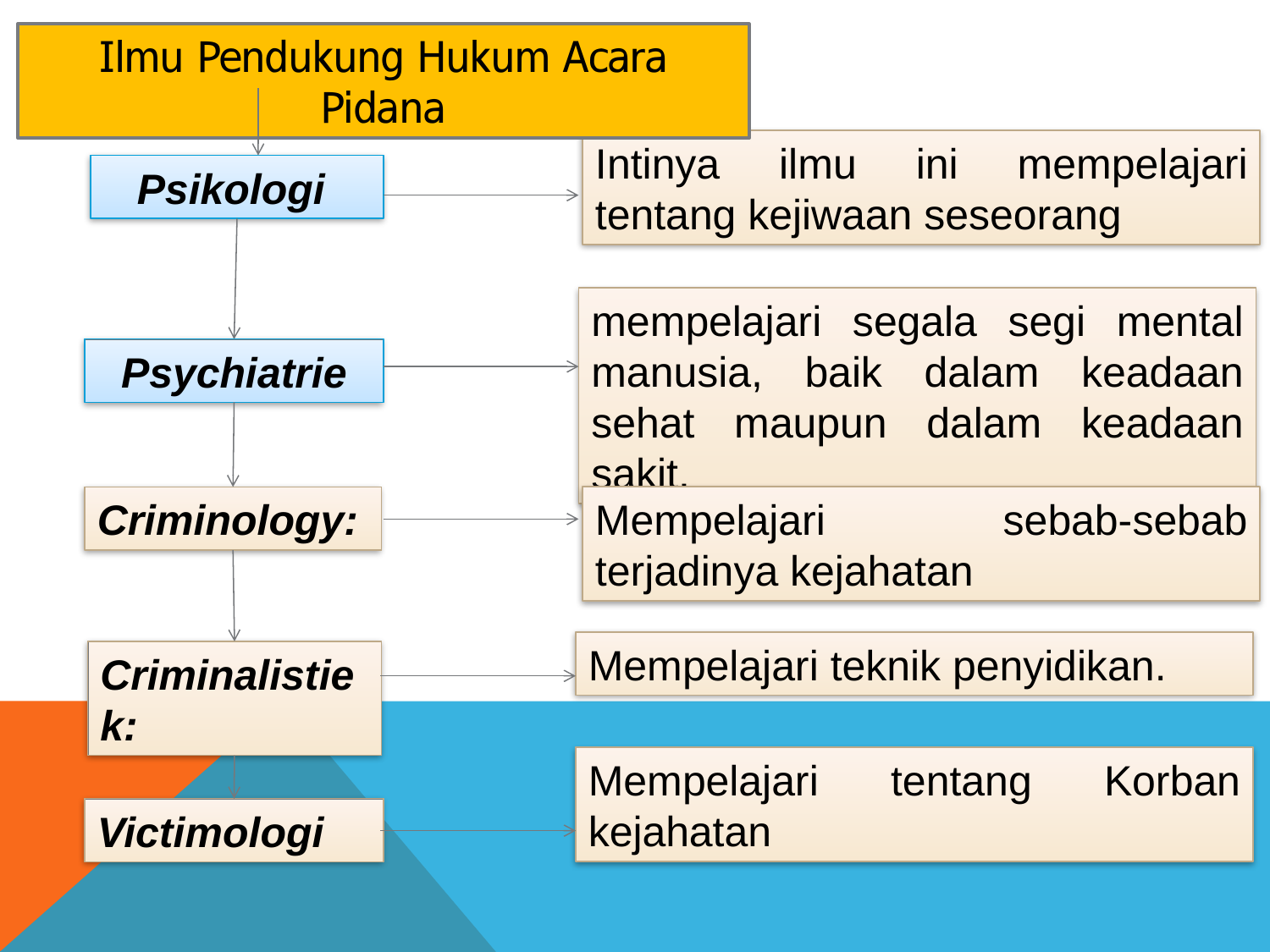

Ilmu Pendukung Hukum Acara Pidana
Intinya ilmu ini mempelajari tentang kejiwaan seseorang
Psikologi
mempelajari segala segi mental manusia, baik dalam keadaan sehat maupun dalam keadaan sakit.
Psychiatrie
Mempelajari sebab-sebab terjadinya kejahatan
Criminology:
Mempelajari teknik penyidikan.
Criminalistiek:
Mempelajari tentang Korban kejahatan
Victimologi